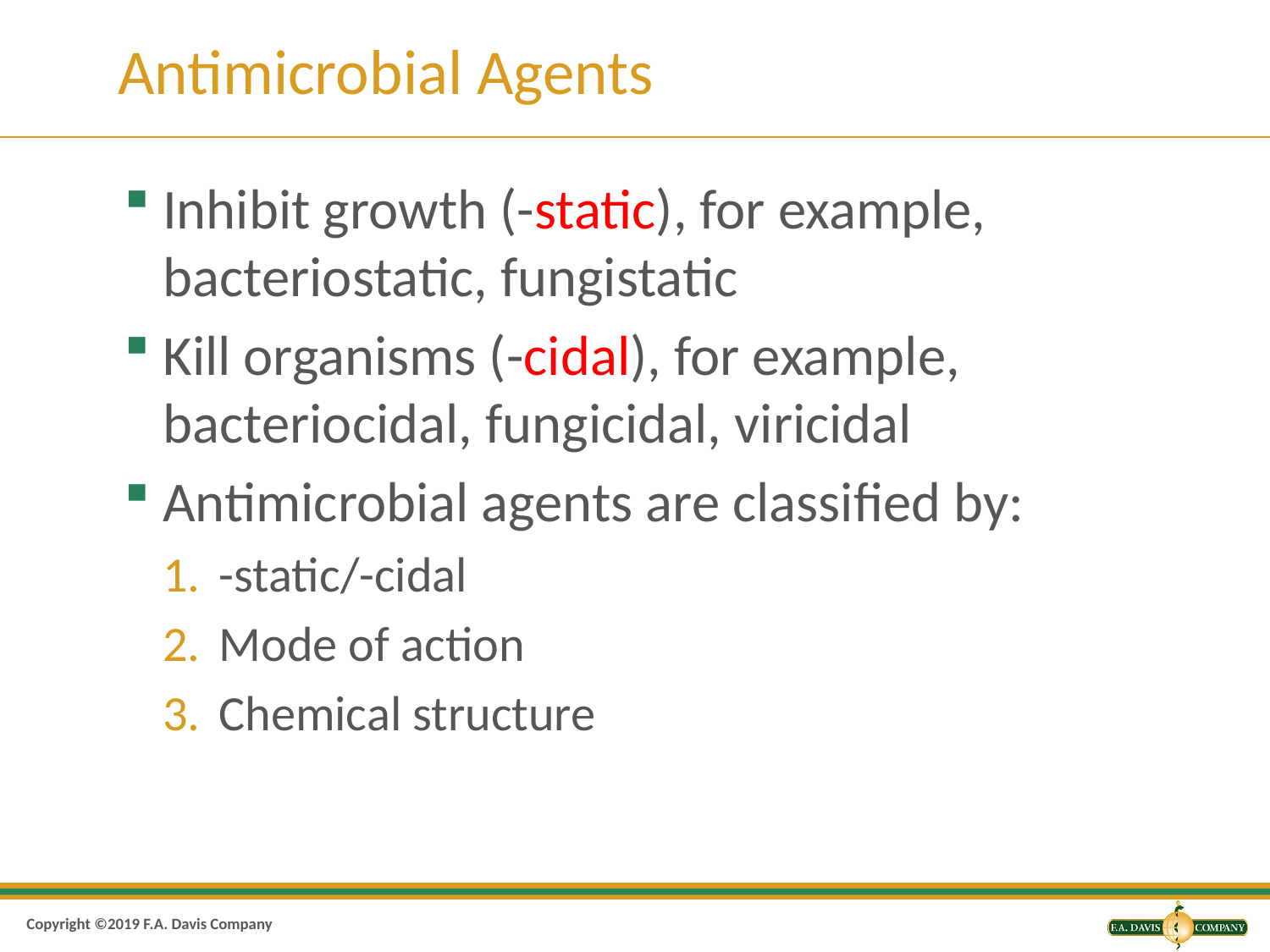

# Antimicrobial Agents
Inhibit growth (-static), for example, bacteriostatic, fungistatic
Kill organisms (-cidal), for example, bacteriocidal, fungicidal, viricidal
Antimicrobial agents are classified by:
-static/-cidal
Mode of action
Chemical structure